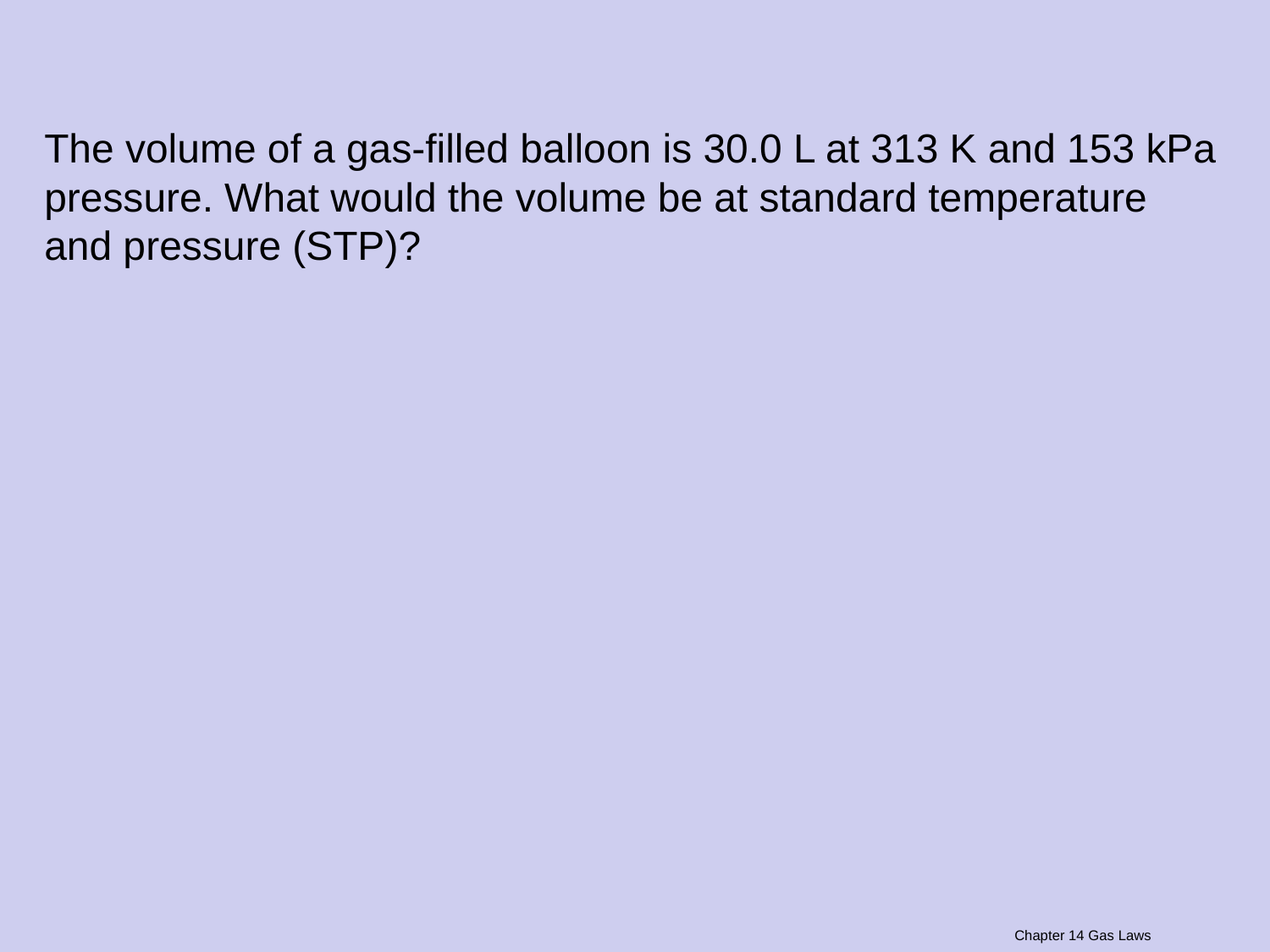

The volume of a gas-filled balloon is 30.0 L at 313 K and 153 kPa pressure. What would the volume be at standard temperature and pressure (STP)?
Chapter 14 Gas Laws